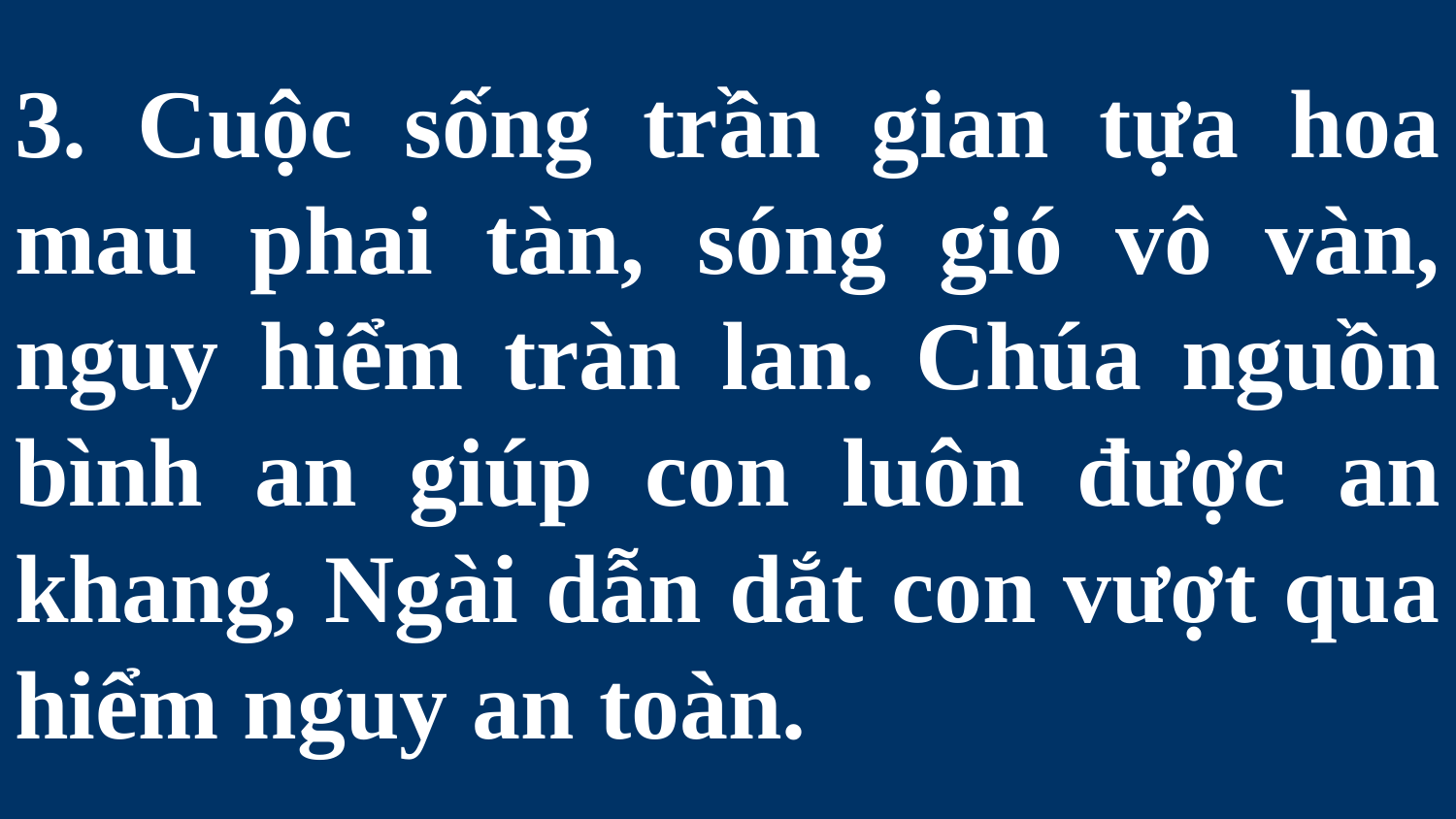

# 3. Cuộc sống trần gian tựa hoa mau phai tàn, sóng gió vô vàn, nguy hiểm tràn lan. Chúa nguồn bình an giúp con luôn được an khang, Ngài dẫn dắt con vượt qua hiểm nguy an toàn.